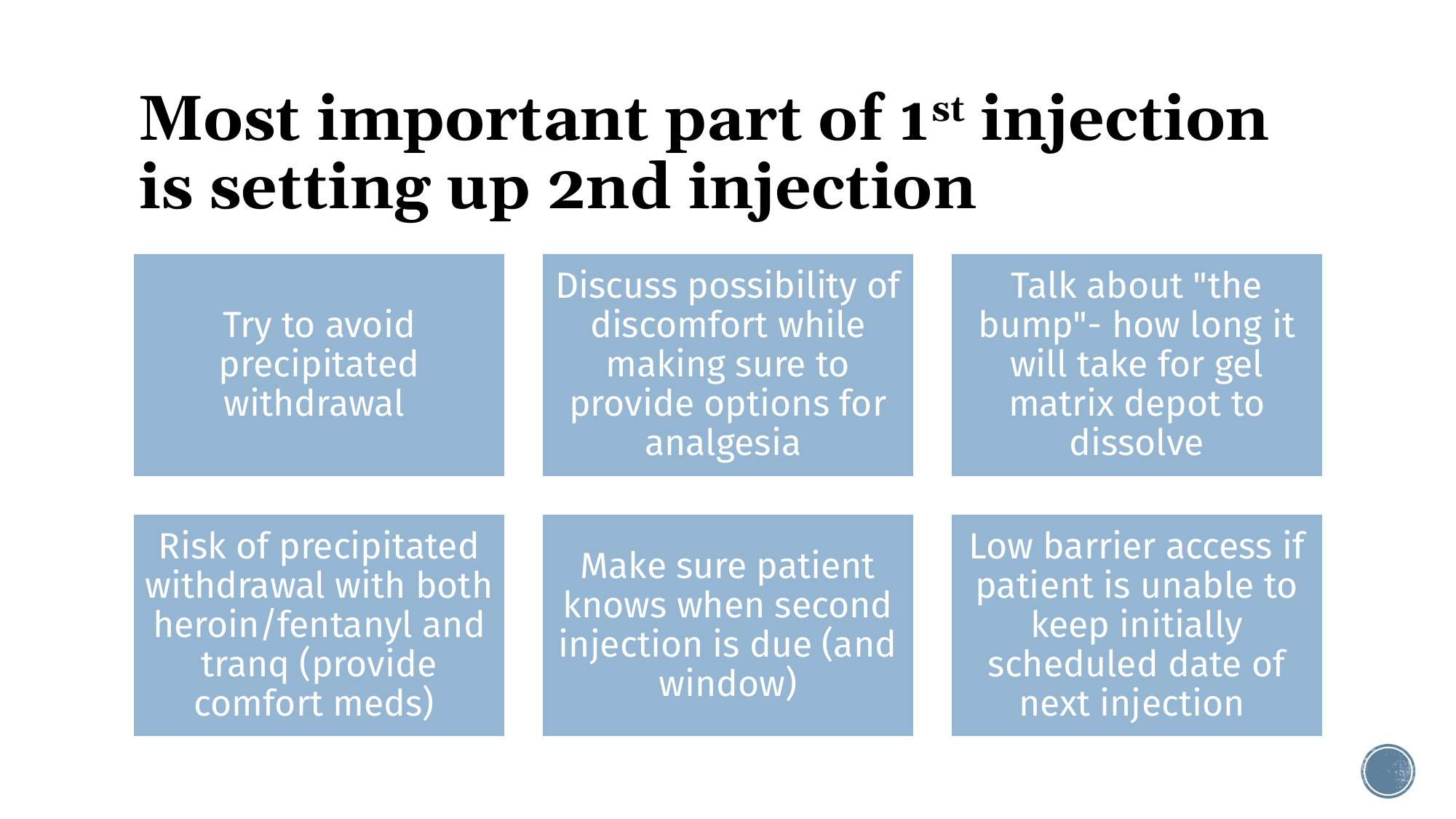

# Most important part of 1st injection is setting up 2nd injection
Try to avoid precipitated withdrawal
Discuss possibility of discomfort while making sure to provide options for analgesia
Talk about "the bump"- how long it will take for gel matrix depot to dissolve
Risk of precipitated withdrawal with both heroin/fentanyl and tranq (provide comfort meds)
Make sure patient knows when second injection is due (and window)
Low barrier access if patient is unable to keep initially scheduled date of next injection